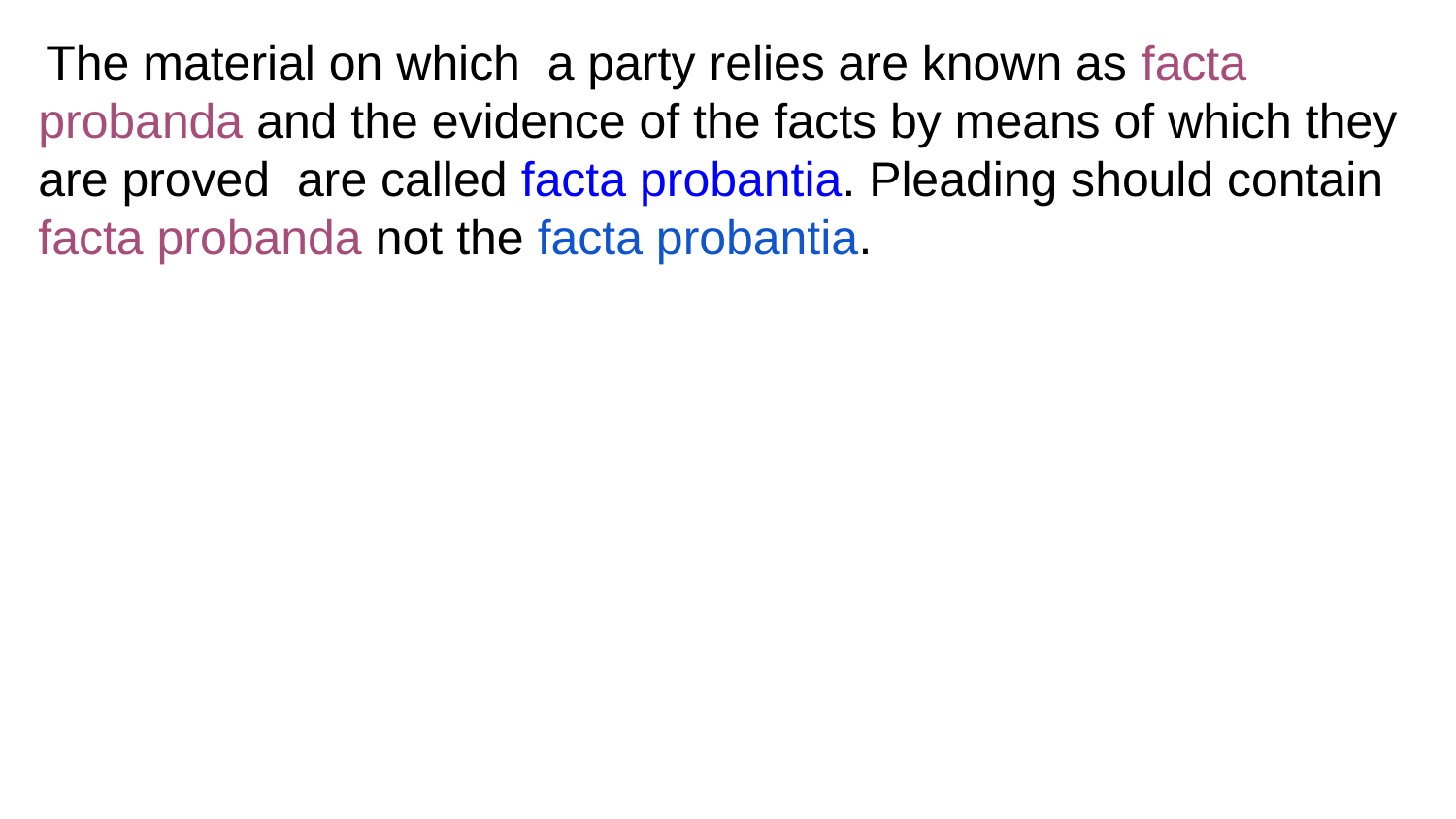

The material on which  a party relies are known as facta probanda and the evidence of the facts by means of which they are proved  are called facta probantia. Pleading should contain facta probanda not the facta probantia.